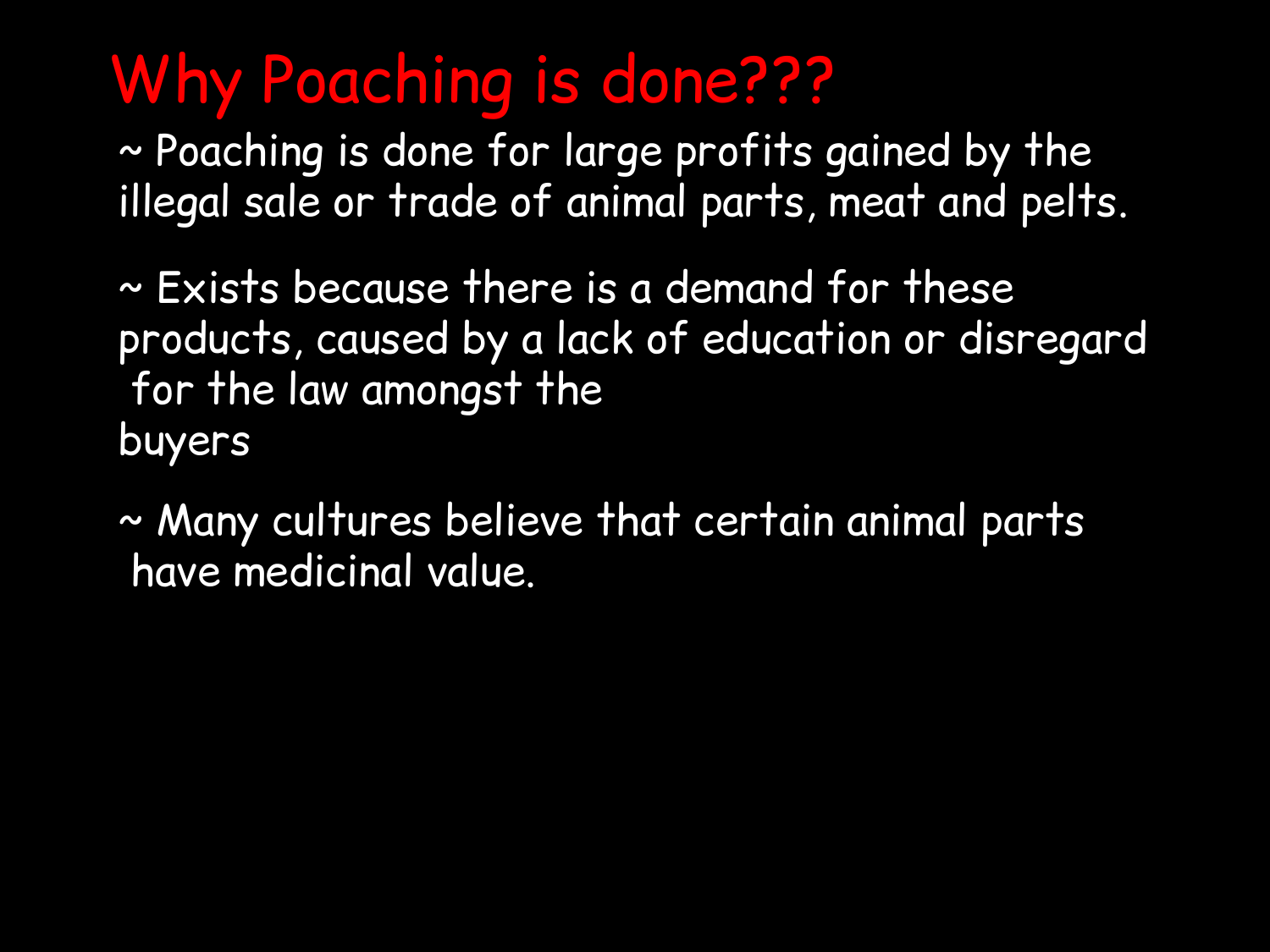

# Why Poaching is done???
~ Poaching is done for large profits gained by the  illegal sale or trade of animal parts, meat and pelts.
~ Exists because there is a demand for these  products, caused by a lack of education or disregard  for the law amongst the
buyers
~ Many cultures believe that certain animal parts  have medicinal value.